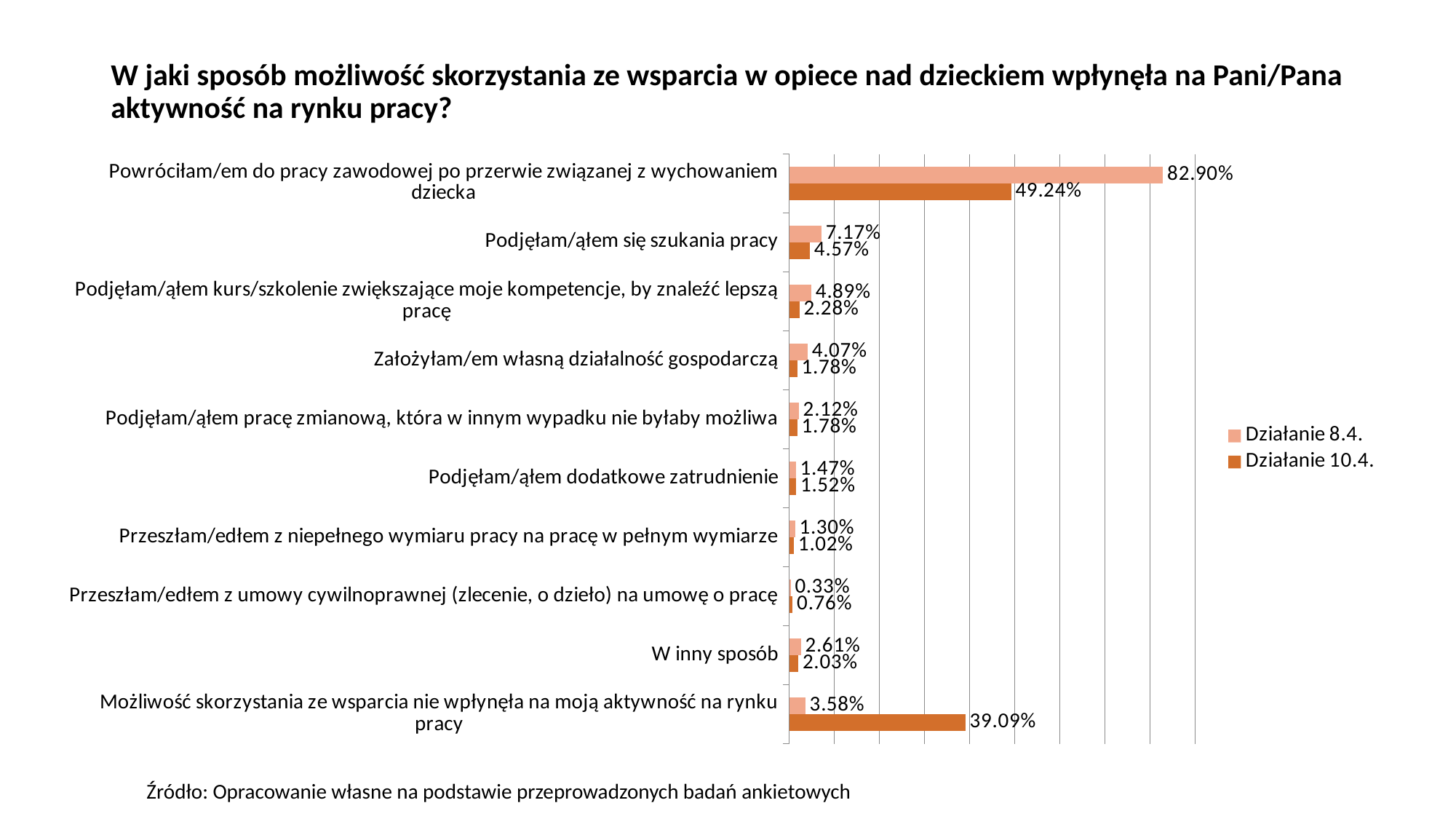

# W jaki sposób możliwość skorzystania ze wsparcia w opiece nad dzieckiem wpłynęła na Pani/Pana aktywność na rynku pracy?

### Chart

| Category | Działanie 10.4. | Działanie 8.4. |
|---|---|---|
| Możliwość skorzystania ze wsparcia nie wpłynęła na moją aktywność na rynku pracy | 0.3909 | 0.0358 |
| W inny sposób | 0.0203 | 0.0261 |
| Przeszłam/edłem z umowy cywilnoprawnej (zlecenie, o dzieło) na umowę o pracę | 0.0076 | 0.0033 |
| Przeszłam/edłem z niepełnego wymiaru pracy na pracę w pełnym wymiarze | 0.0102 | 0.013 |
| Podjęłam/ąłem dodatkowe zatrudnienie | 0.0152 | 0.0147 |
| Podjęłam/ąłem pracę zmianową, która w innym wypadku nie byłaby możliwa | 0.0178 | 0.0212 |
| Założyłam/em własną działalność gospodarczą | 0.0178 | 0.0407 |
| Podjęłam/ąłem kurs/szkolenie zwiększające moje kompetencje, by znaleźć lepszą pracę | 0.0228 | 0.0489 |
| Podjęłam/ąłem się szukania pracy | 0.0457 | 0.0717 |
| Powróciłam/em do pracy zawodowej po przerwie związanej z wychowaniem dziecka | 0.4924 | 0.829 |
Źródło: Opracowanie własne na podstawie przeprowadzonych badań ankietowych